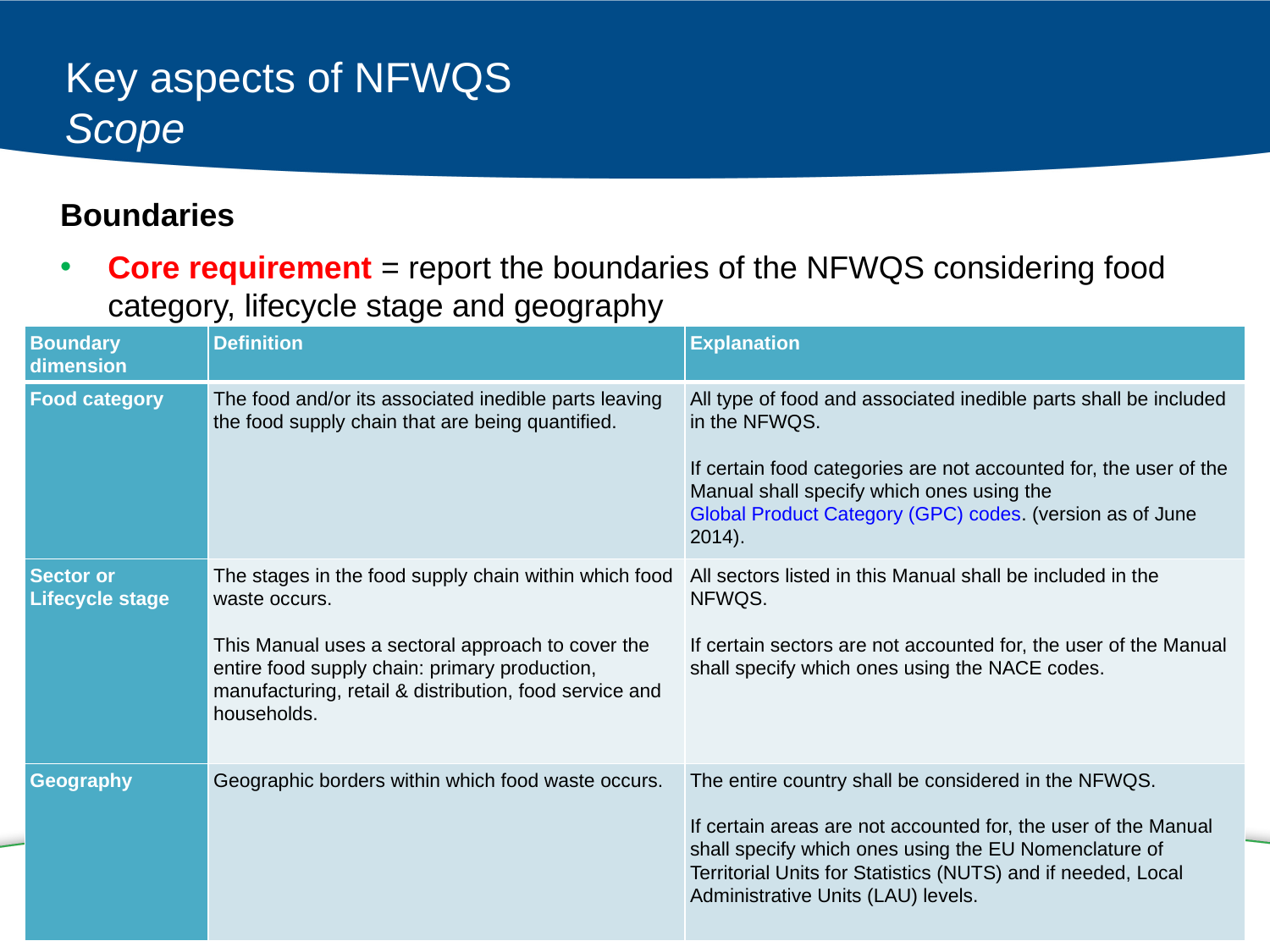

# Key aspects of NFWQS Scope
Boundaries
Core requirement = report the boundaries of the NFWQS considering food category, lifecycle stage and geography

| Boundary dimension | Definition | Explanation |
| --- | --- | --- |
| Food category | The food and/or its associated inedible parts leaving the food supply chain that are being quantified. | All type of food and associated inedible parts shall be included in the NFWQS.   If certain food categories are not accounted for, the user of the Manual shall specify which ones using the Global Product Category (GPC) codes. (version as of June 2014). |
| Sector or Lifecycle stage | The stages in the food supply chain within which food waste occurs.   This Manual uses a sectoral approach to cover the entire food supply chain: primary production, manufacturing, retail & distribution, food service and households. | All sectors listed in this Manual shall be included in the NFWQS.   If certain sectors are not accounted for, the user of the Manual shall specify which ones using the NACE codes. |
| Geography | Geographic borders within which food waste occurs. | The entire country shall be considered in the NFWQS.   If certain areas are not accounted for, the user of the Manual shall specify which ones using the EU Nomenclature of Territorial Units for Statistics (NUTS) and if needed, Local Administrative Units (LAU) levels. |